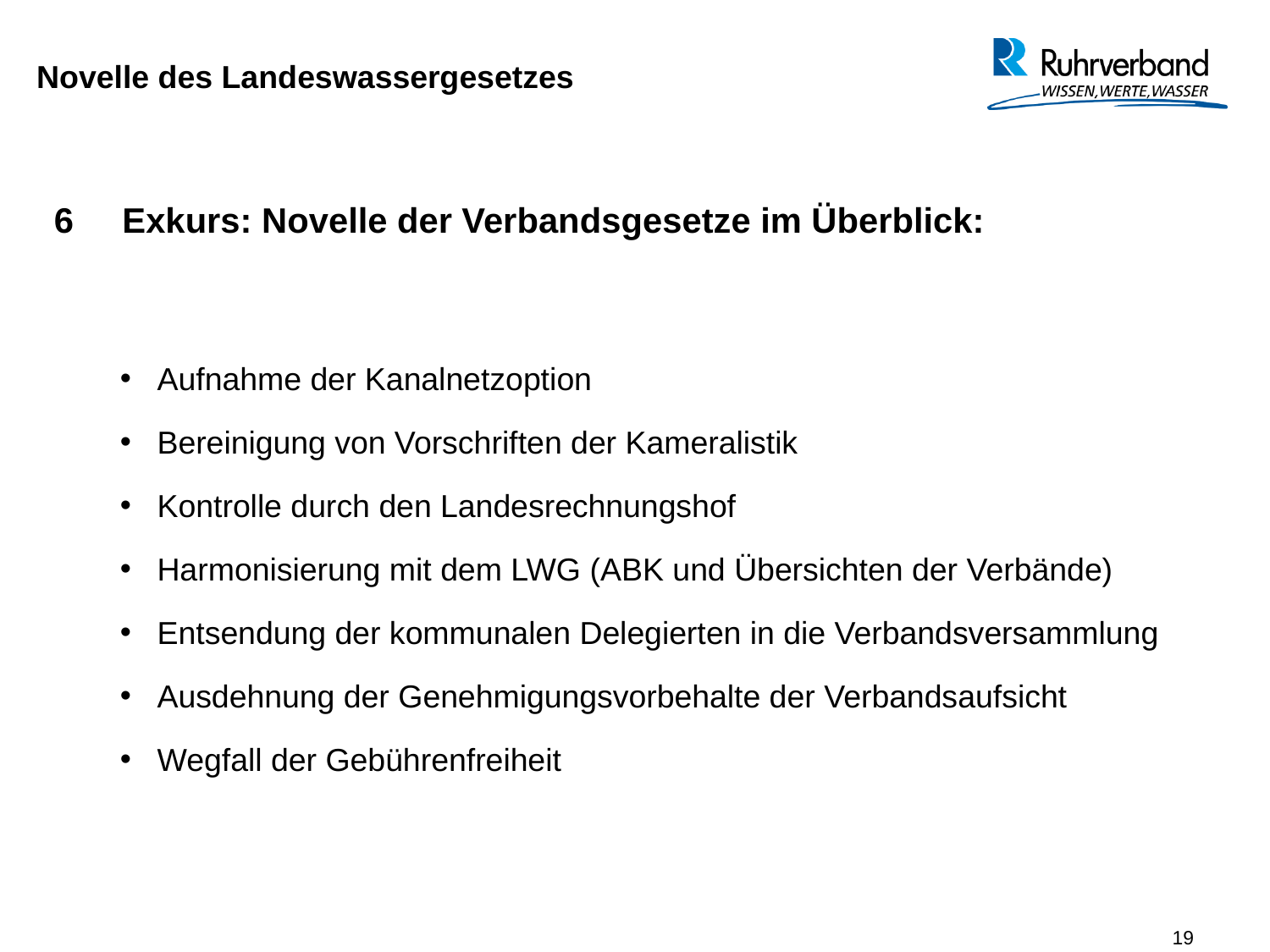

Novelle des Landeswassergesetzes
6     Exkurs: Novelle der Verbandsgesetze im Überblick:

Aufnahme der Kanalnetzoption
Bereinigung von Vorschriften der Kameralistik
Kontrolle durch den Landesrechnungshof
Harmonisierung mit dem LWG (ABK und Übersichten der Verbände)
Entsendung der kommunalen Delegierten in die Verbandsversammlung
Ausdehnung der Genehmigungsvorbehalte der Verbandsaufsicht
Wegfall der Gebührenfreiheit

19